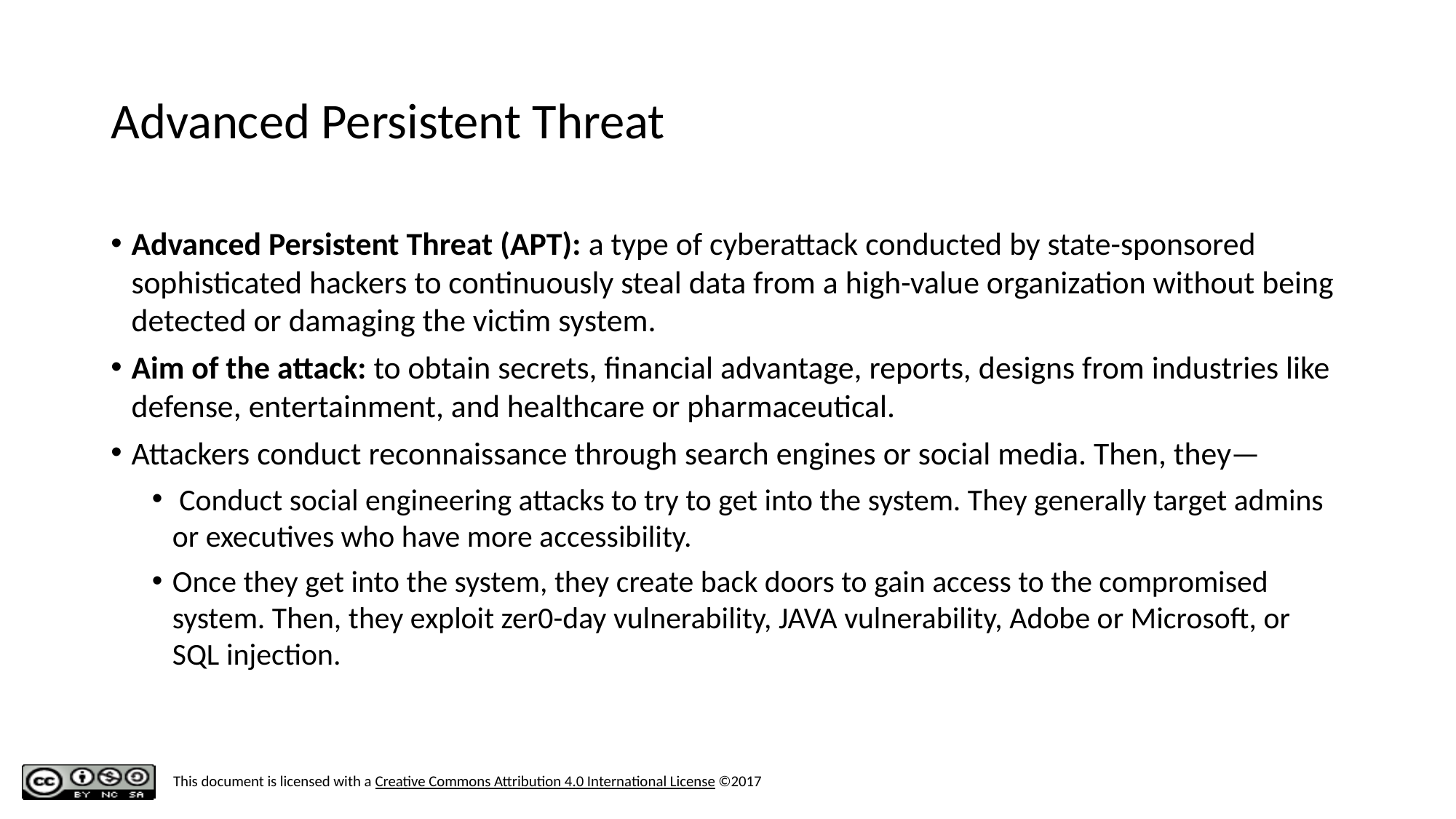

# Advanced Persistent Threat
Advanced Persistent Threat (APT): a type of cyberattack conducted by state-sponsored sophisticated hackers to continuously steal data from a high-value organization without being detected or damaging the victim system.
Aim of the attack: to obtain secrets, financial advantage, reports, designs from industries like defense, entertainment, and healthcare or pharmaceutical.
Attackers conduct reconnaissance through search engines or social media. Then, they—
 Conduct social engineering attacks to try to get into the system. They generally target admins or executives who have more accessibility.
Once they get into the system, they create back doors to gain access to the compromised system. Then, they exploit zer0-day vulnerability, JAVA vulnerability, Adobe or Microsoft, or SQL injection.